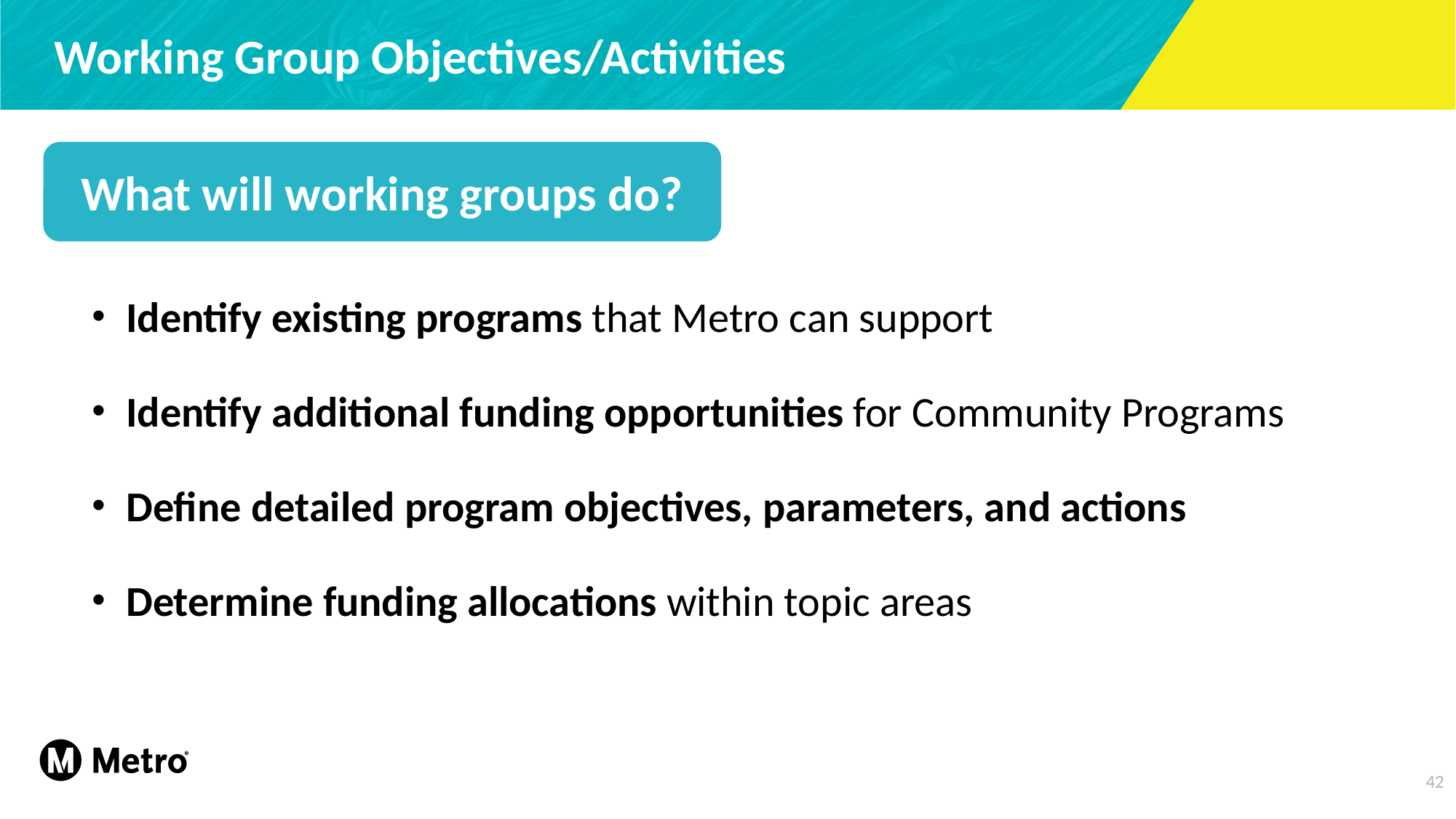

Working Group Objectives/Activities

What will working groups do?
Identify existing programs that Metro can support
Identify additional funding opportunities for Community Programs
Define detailed program objectives, parameters, and actions
Determine funding allocations within topic areas
42